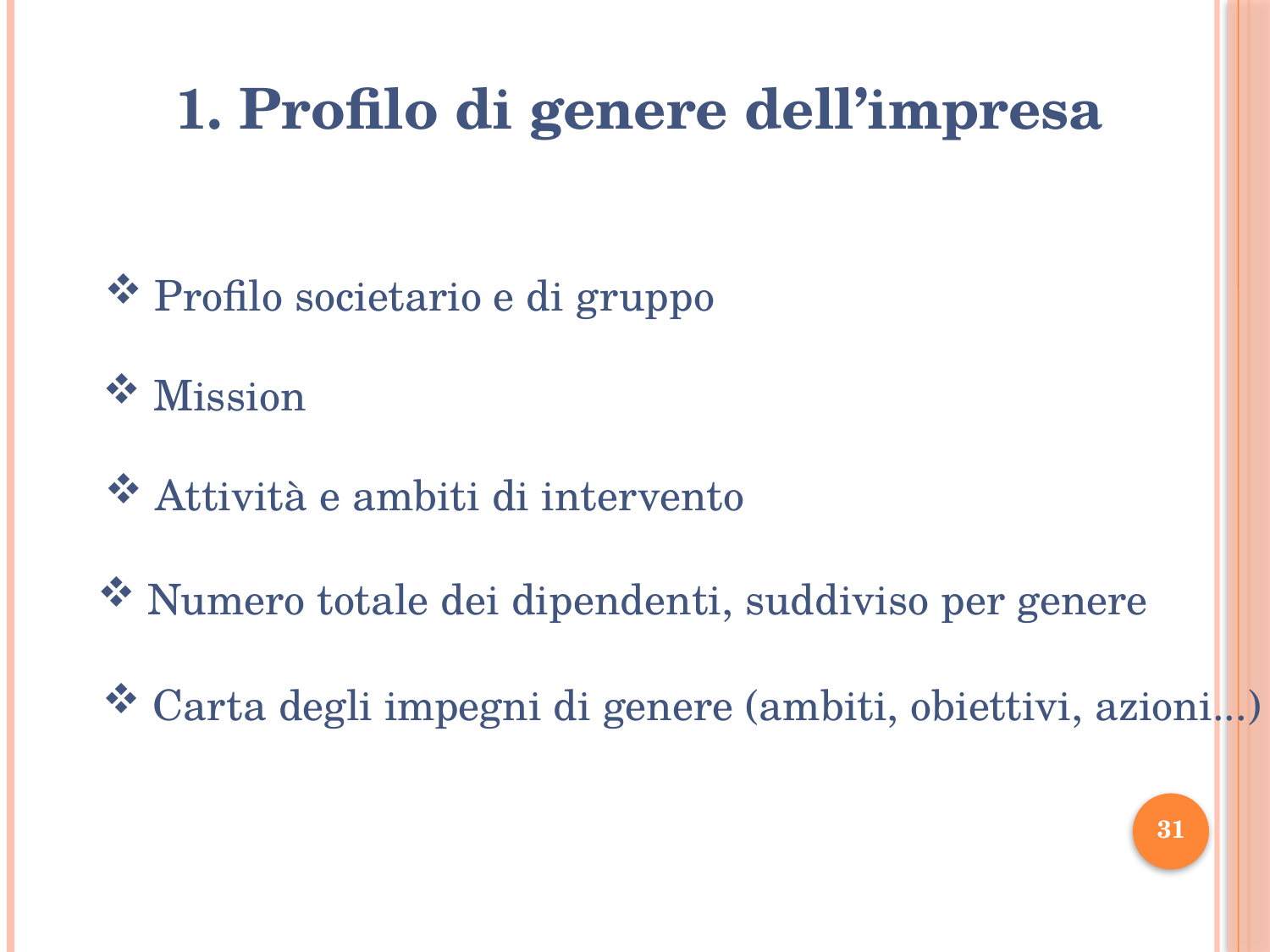

1. Profilo di genere dell’impresa
 Profilo societario e di gruppo
 Mission
 Attività e ambiti di intervento
 Numero totale dei dipendenti, suddiviso per genere
 Carta degli impegni di genere (ambiti, obiettivi, azioni...)
31